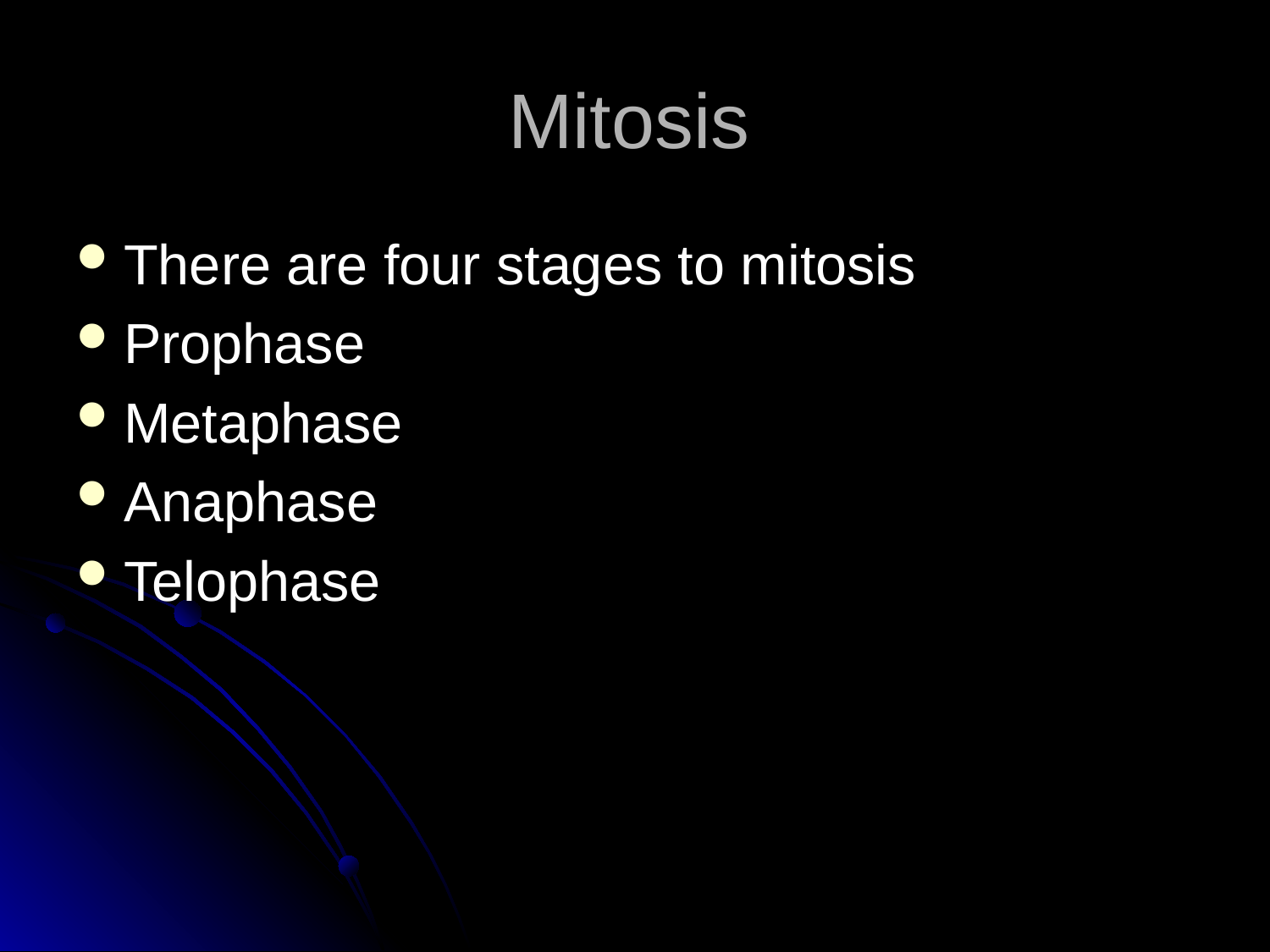

# Mitosis
There are four stages to mitosis
Prophase
Metaphase
Anaphase
Telophase